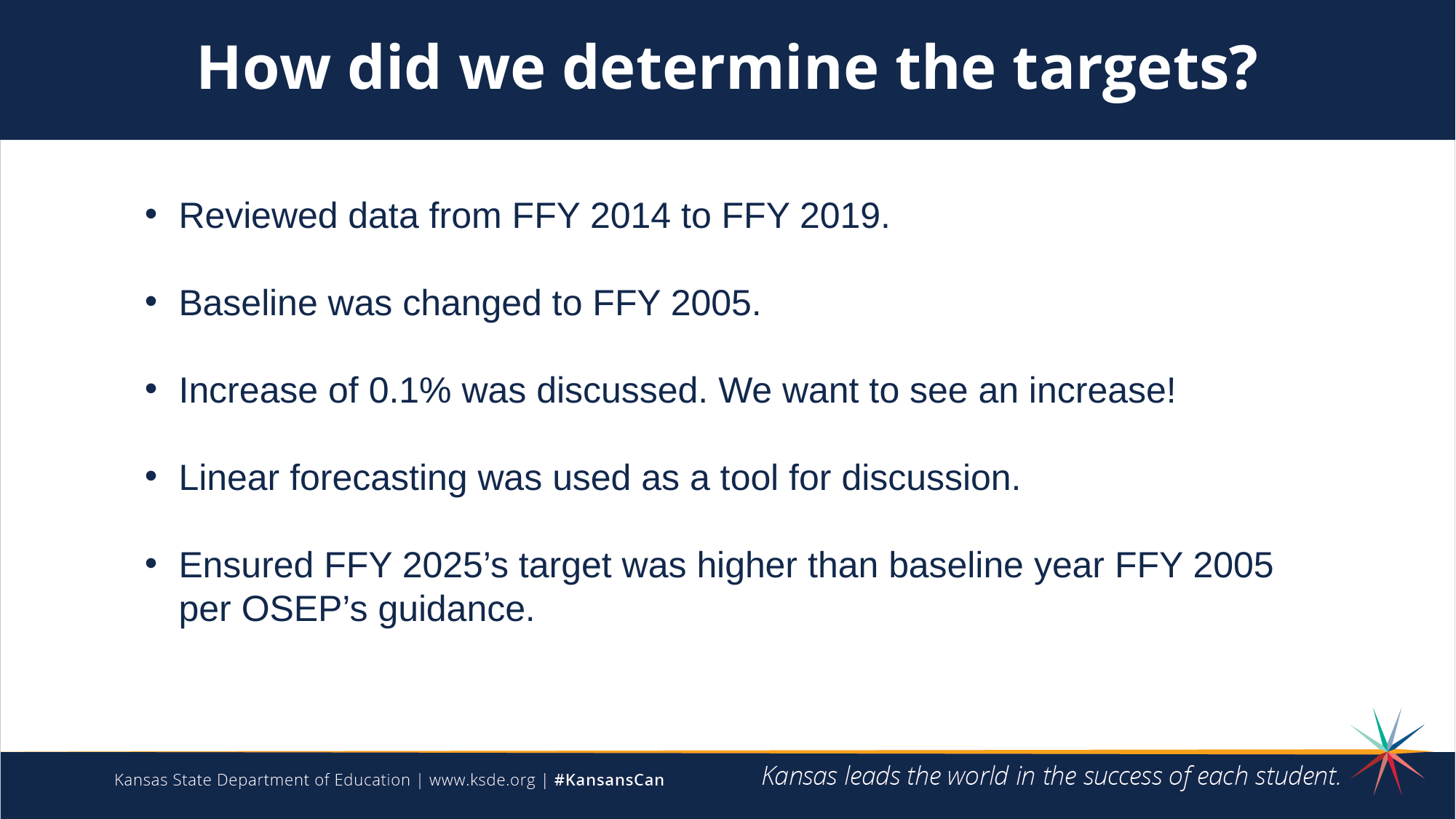

How did we determine the targets?
Reviewed data from FFY 2014 to FFY 2019.

Baseline was changed to FFY 2005.

Increase of 0.1% was discussed. We want to see an increase!

Linear forecasting was used as a tool for discussion.

Ensured FFY 2025’s target was higher than baseline year FFY 2005 per OSEP’s guidance.